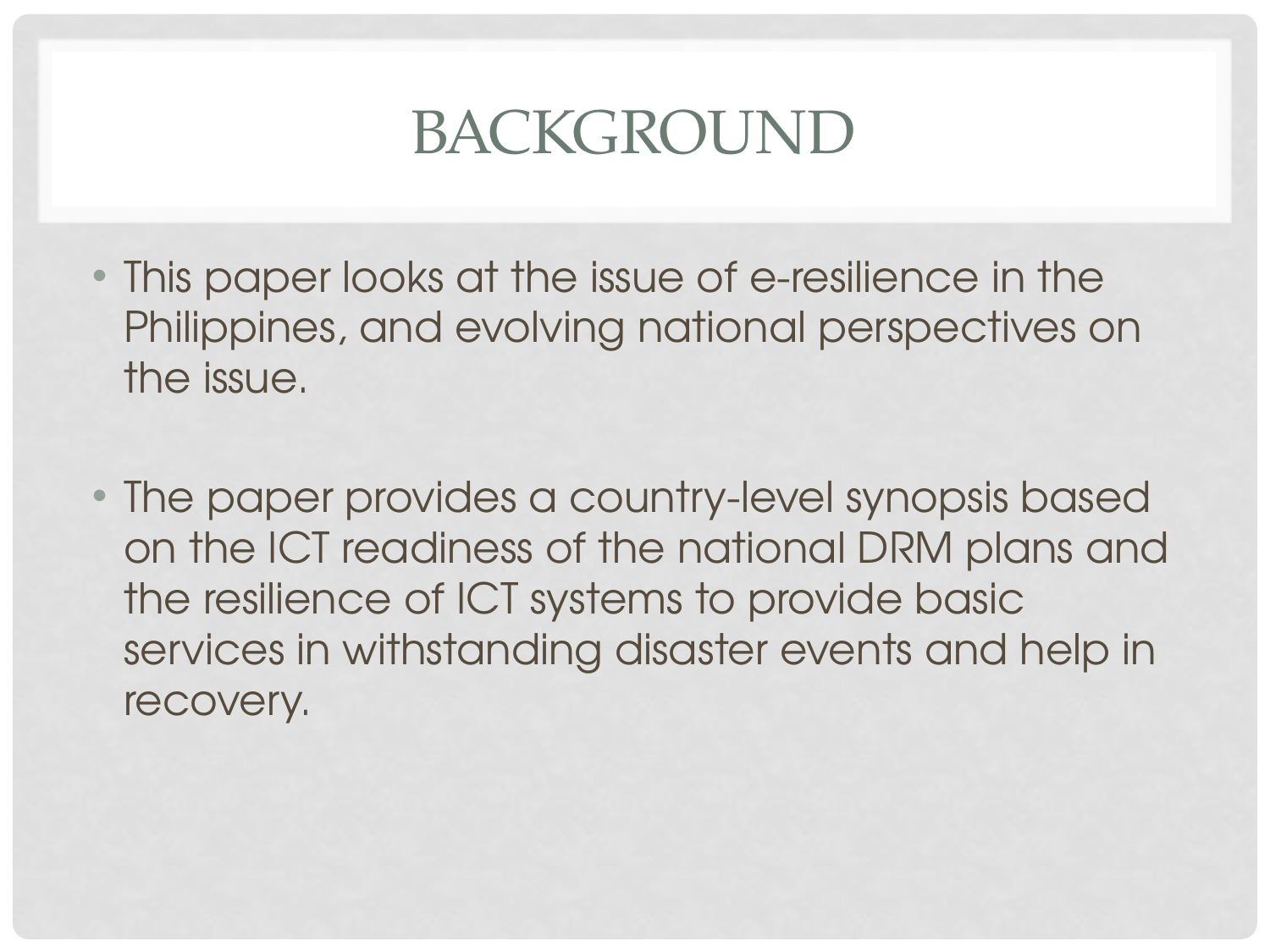

# Background
This paper looks at the issue of e-resilience in the Philippines, and evolving national perspectives on the issue.

The paper provides a country-level synopsis based on the ICT readiness of the national DRM plans and the resilience of ICT systems to provide basic services in withstanding disaster events and help in recovery.